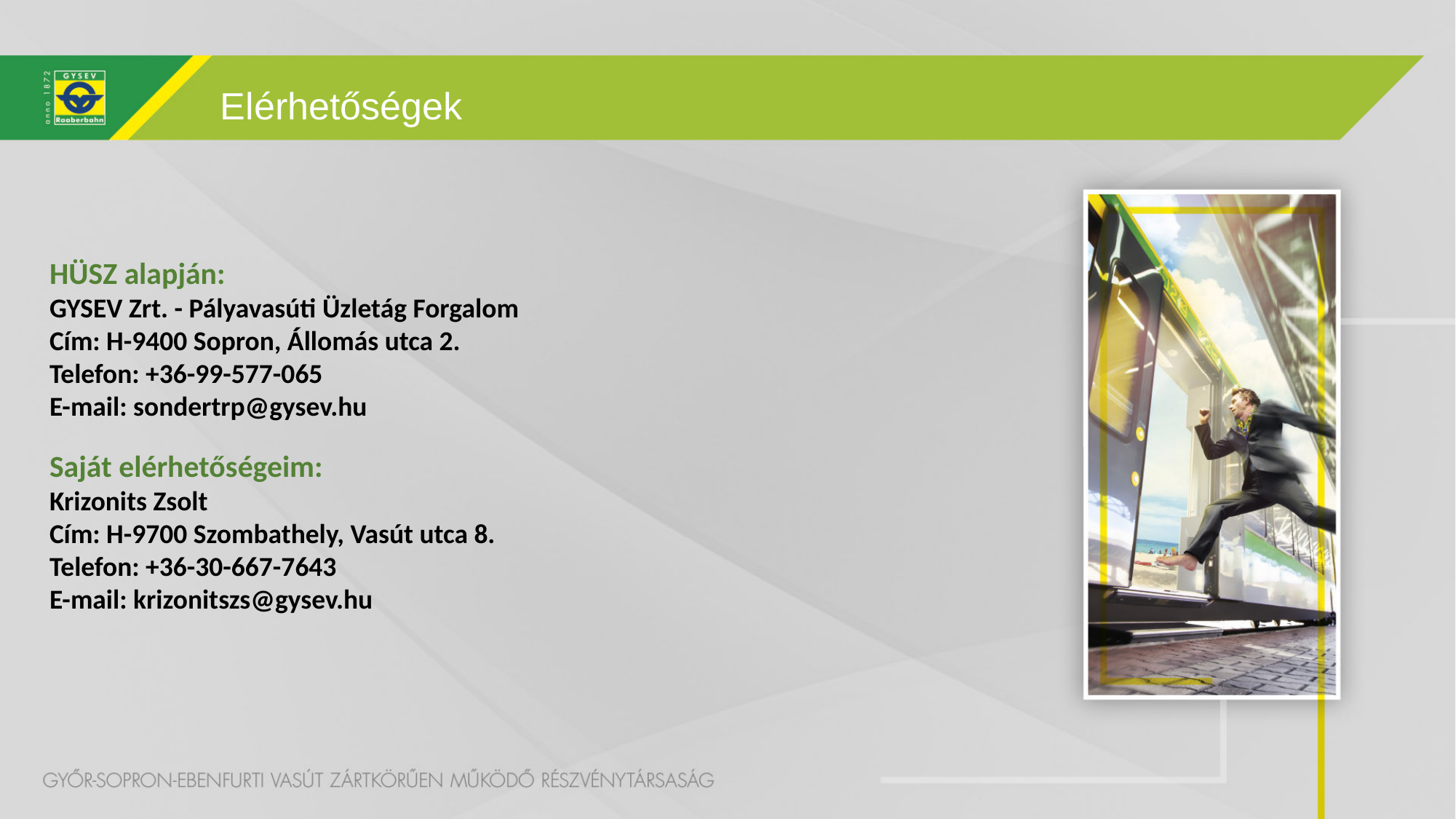

Elérhetőségek
HÜSZ alapján:
GYSEV Zrt. - Pályavasúti Üzletág Forgalom
Cím: H-9400 Sopron, Állomás utca 2.
Telefon: +36-99-577-065
E-mail: sondertrp@gysev.hu

Saját elérhetőségeim:
Krizonits Zsolt
Cím: H-9700 Szombathely, Vasút utca 8.
Telefon: +36-30-667-7643
E-mail: krizonitszs@gysev.hu